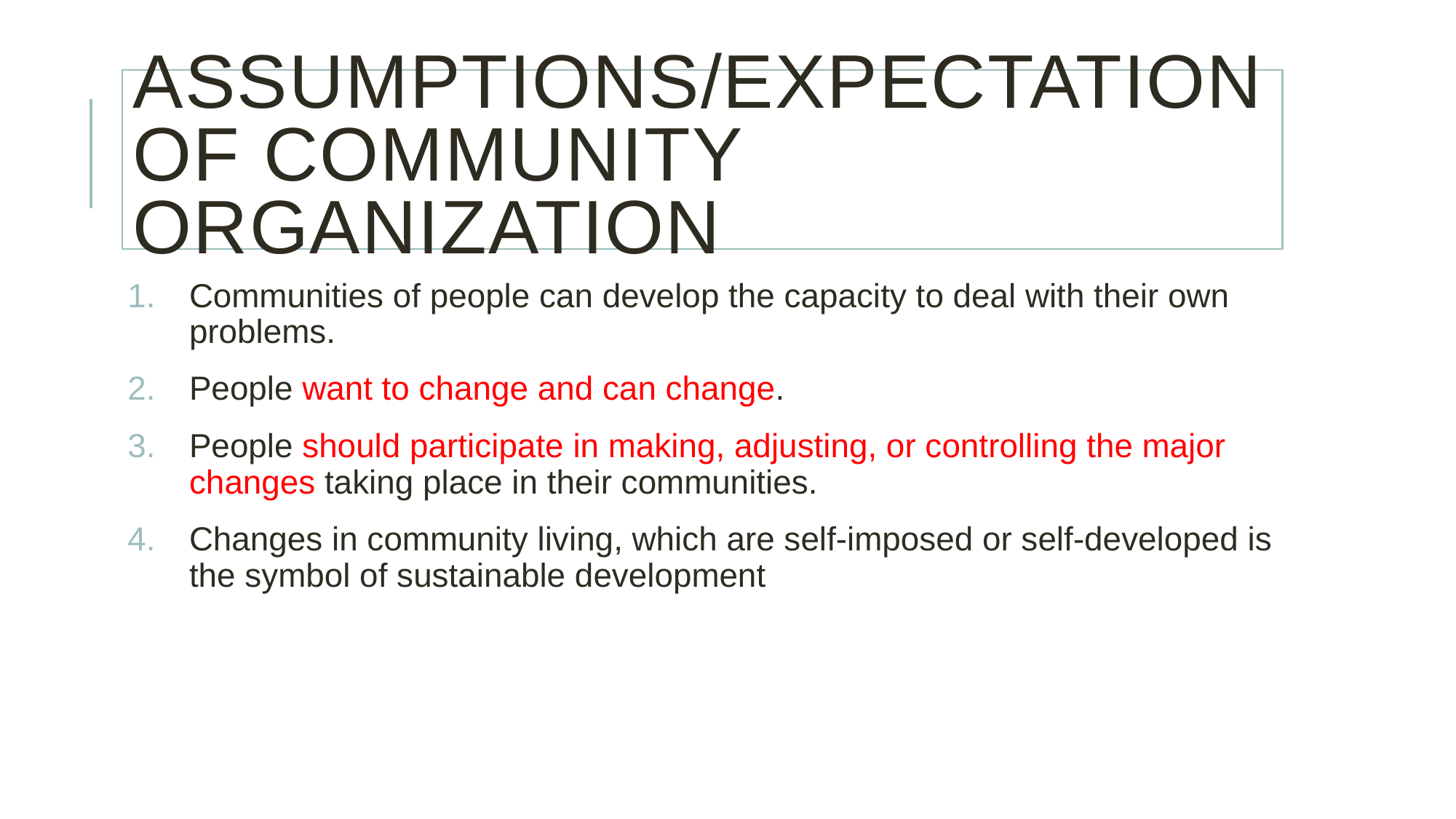

# Assumptions/expectation of Community Organization
Communities of people can develop the capacity to deal with their own problems.
People want to change and can change.
People should participate in making, adjusting, or controlling the major changes taking place in their communities.
Changes in community living, which are self-imposed or self-developed is the symbol of sustainable development